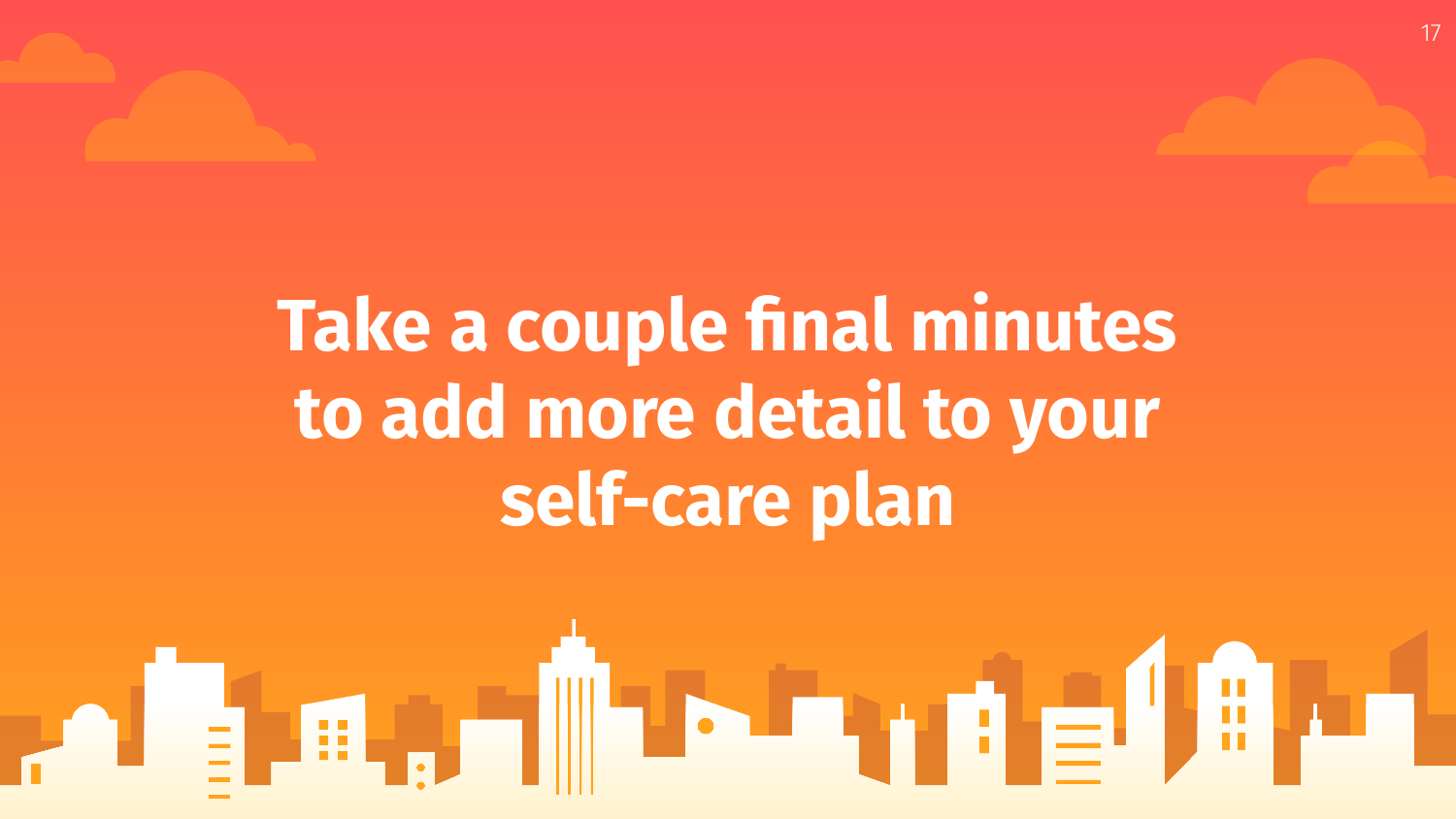

17
# Take a couple final minutes to add more detail to your self-care plan